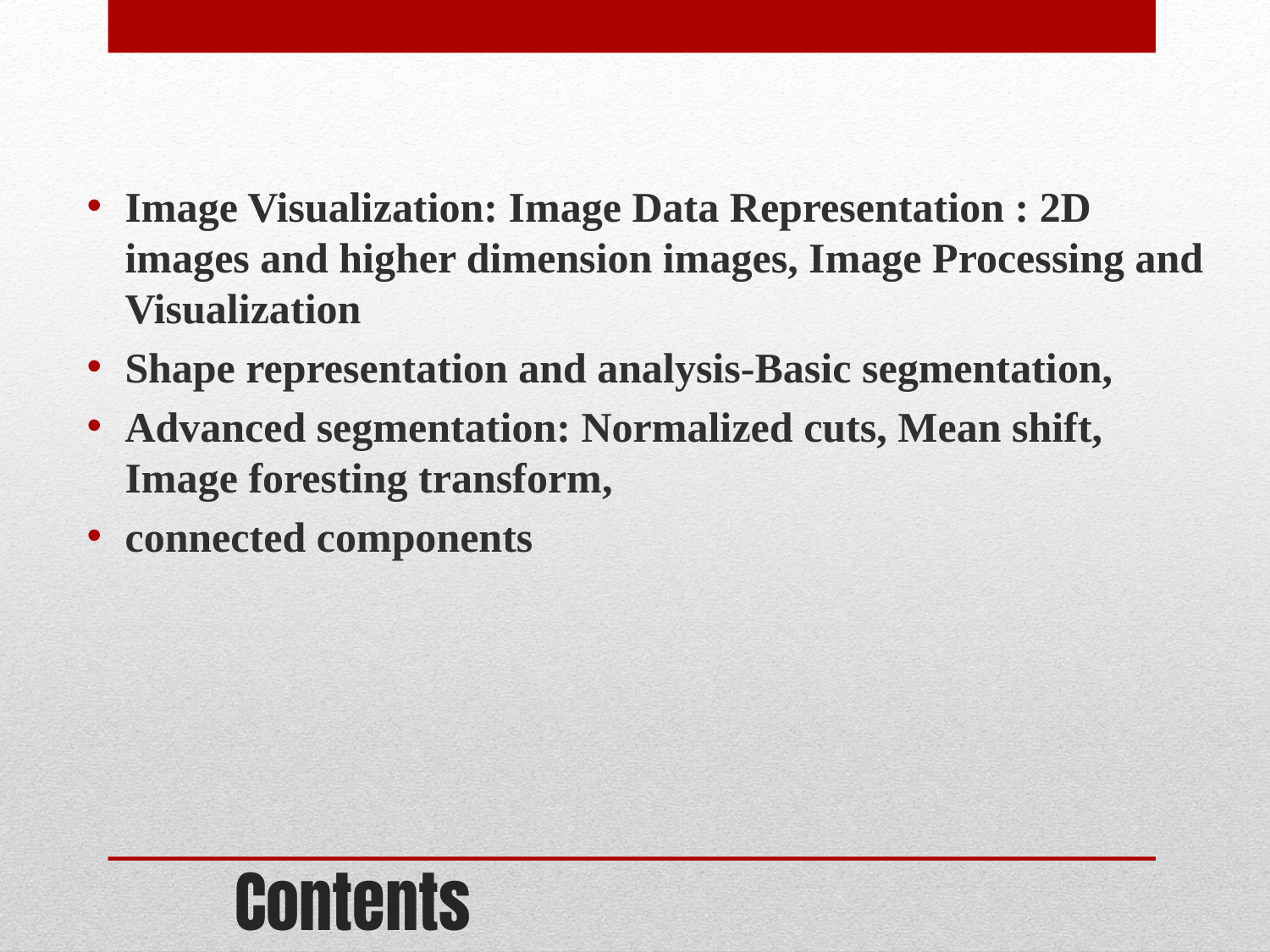

Image Visualization: Image Data Representation : 2D images and higher dimension images, Image Processing and Visualization
Shape representation and analysis-Basic segmentation,
Advanced segmentation: Normalized cuts, Mean shift, Image foresting transform,
connected components
# Contents